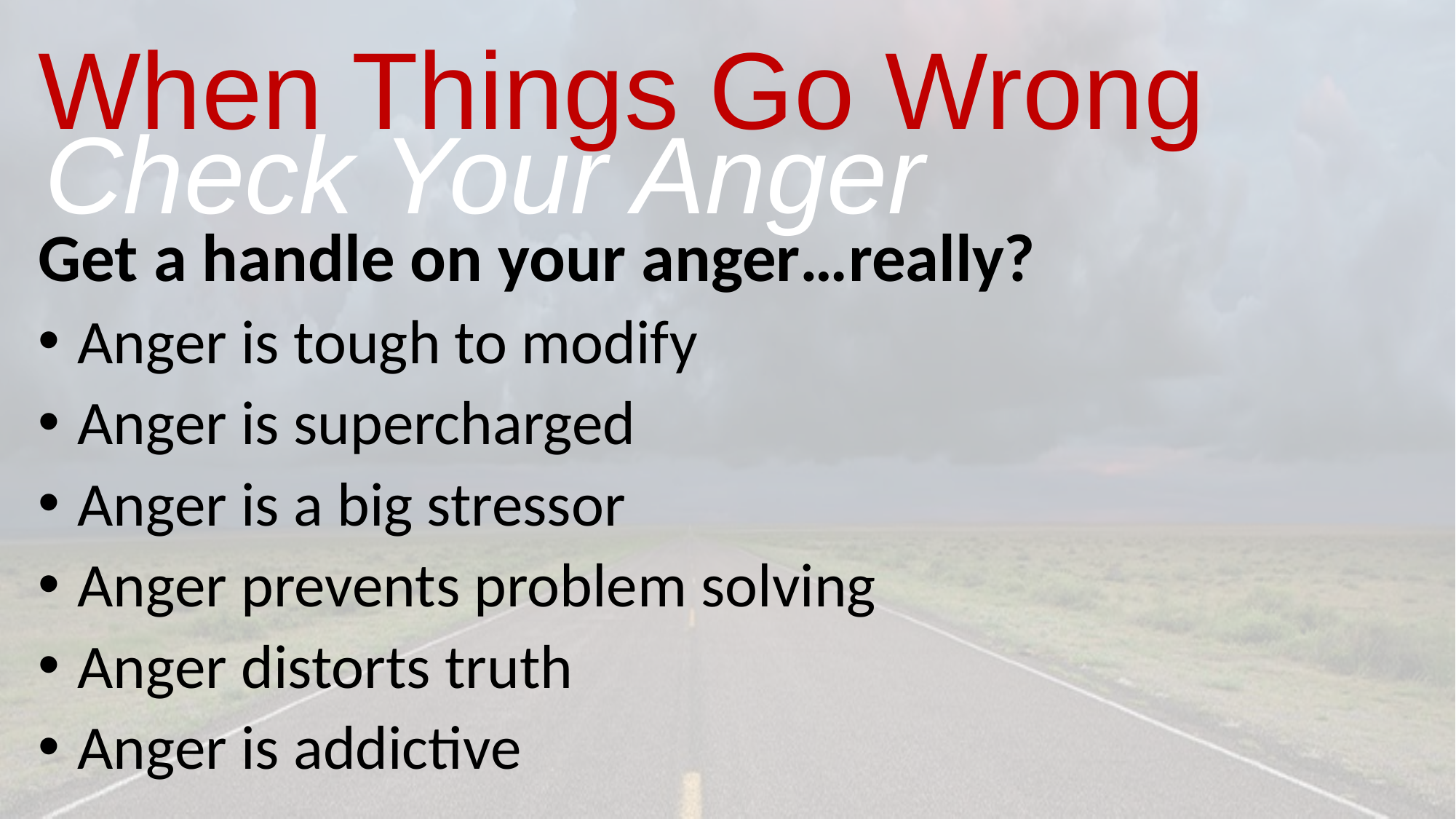

# When Things Go Wrong
Check Your Anger
Get a handle on your anger…really?
 Anger is tough to modify
 Anger is supercharged
 Anger is a big stressor
 Anger prevents problem solving
 Anger distorts truth
 Anger is addictive